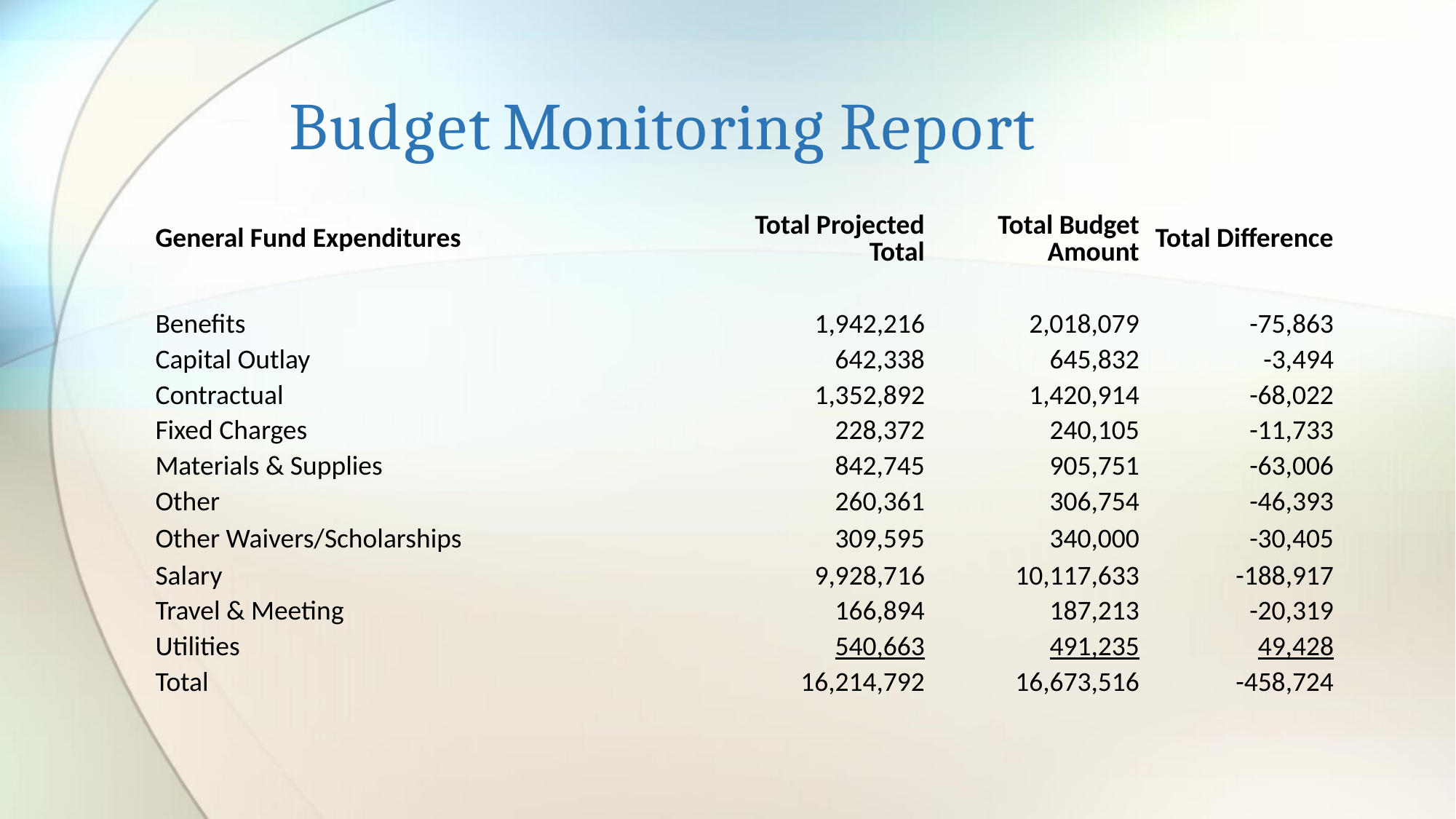

# Budget Monitoring Report
| General Fund Expenditures | Total Projected Total | Total Budget Amount | Total Difference |
| --- | --- | --- | --- |
|  |  |  |  |
| Benefits | 1,942,216 | 2,018,079 | -75,863 |
| Capital Outlay | 642,338 | 645,832 | -3,494 |
| Contractual | 1,352,892 | 1,420,914 | -68,022 |
| Fixed Charges | 228,372 | 240,105 | -11,733 |
| Materials & Supplies | 842,745 | 905,751 | -63,006 |
| Other | 260,361 | 306,754 | -46,393 |
| Other Waivers/Scholarships | 309,595 | 340,000 | -30,405 |
| Salary | 9,928,716 | 10,117,633 | -188,917 |
| Travel & Meeting | 166,894 | 187,213 | -20,319 |
| Utilities | 540,663 | 491,235 | 49,428 |
| Total | 16,214,792 | 16,673,516 | -458,724 |